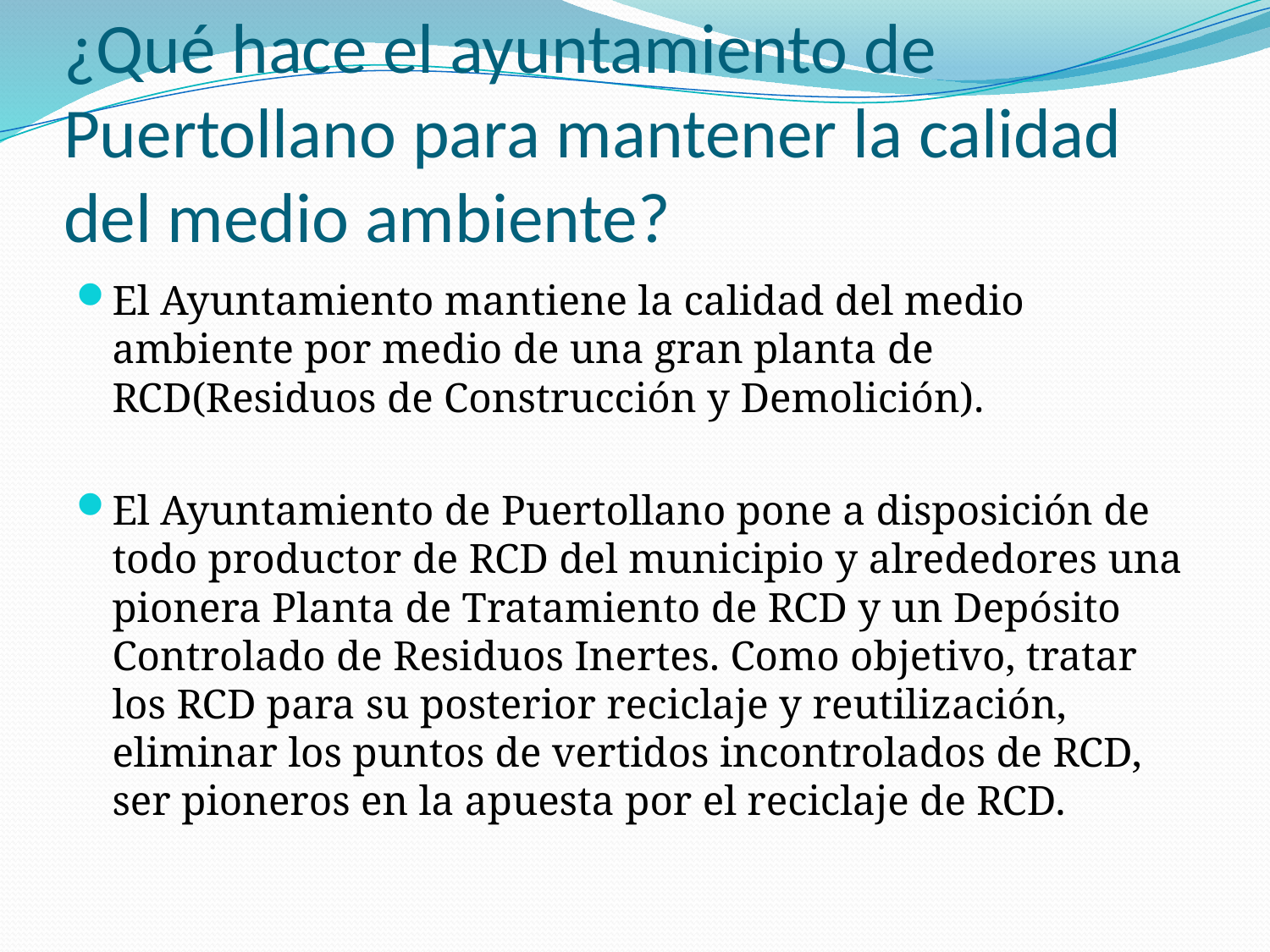

# ¿Qué hace el ayuntamiento de Puertollano para mantener la calidad del medio ambiente?
El Ayuntamiento mantiene la calidad del medio ambiente por medio de una gran planta de RCD(Residuos de Construcción y Demolición).

El Ayuntamiento de Puertollano pone a disposición de todo productor de RCD del municipio y alrededores una pionera Planta de Tratamiento de RCD y un Depósito Controlado de Residuos Inertes. Como objetivo, tratar los RCD para su posterior reciclaje y reutilización, eliminar los puntos de vertidos incontrolados de RCD, ser pioneros en la apuesta por el reciclaje de RCD.